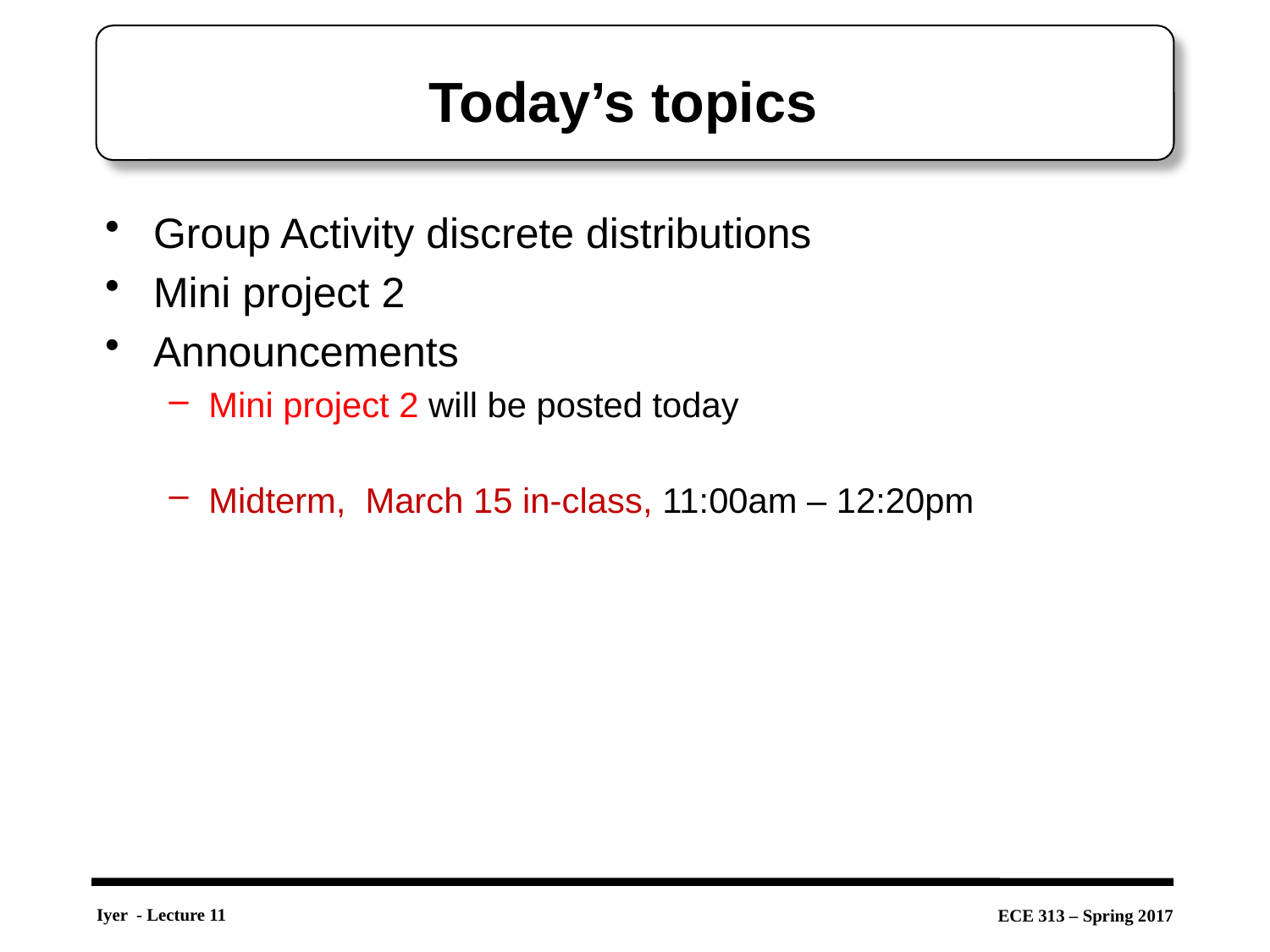

# Today’s topics
Group Activity discrete distributions
Mini project 2
Announcements
Mini project 2 will be posted today

Midterm,  March 15 in-class, 11:00am – 12:20pm